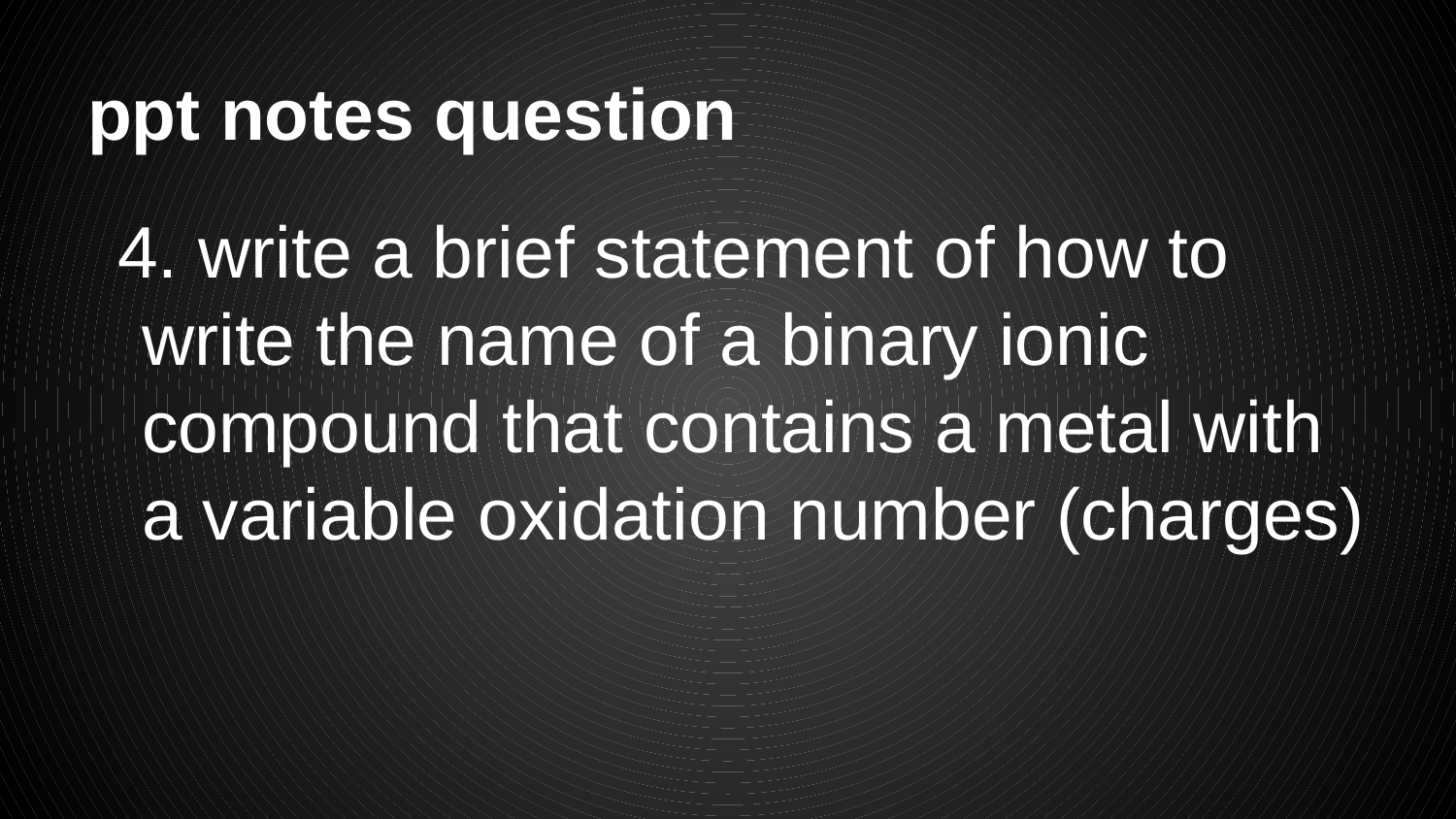

# ppt notes question
4. write a brief statement of how to write the name of a binary ionic compound that contains a metal with a variable oxidation number (charges)